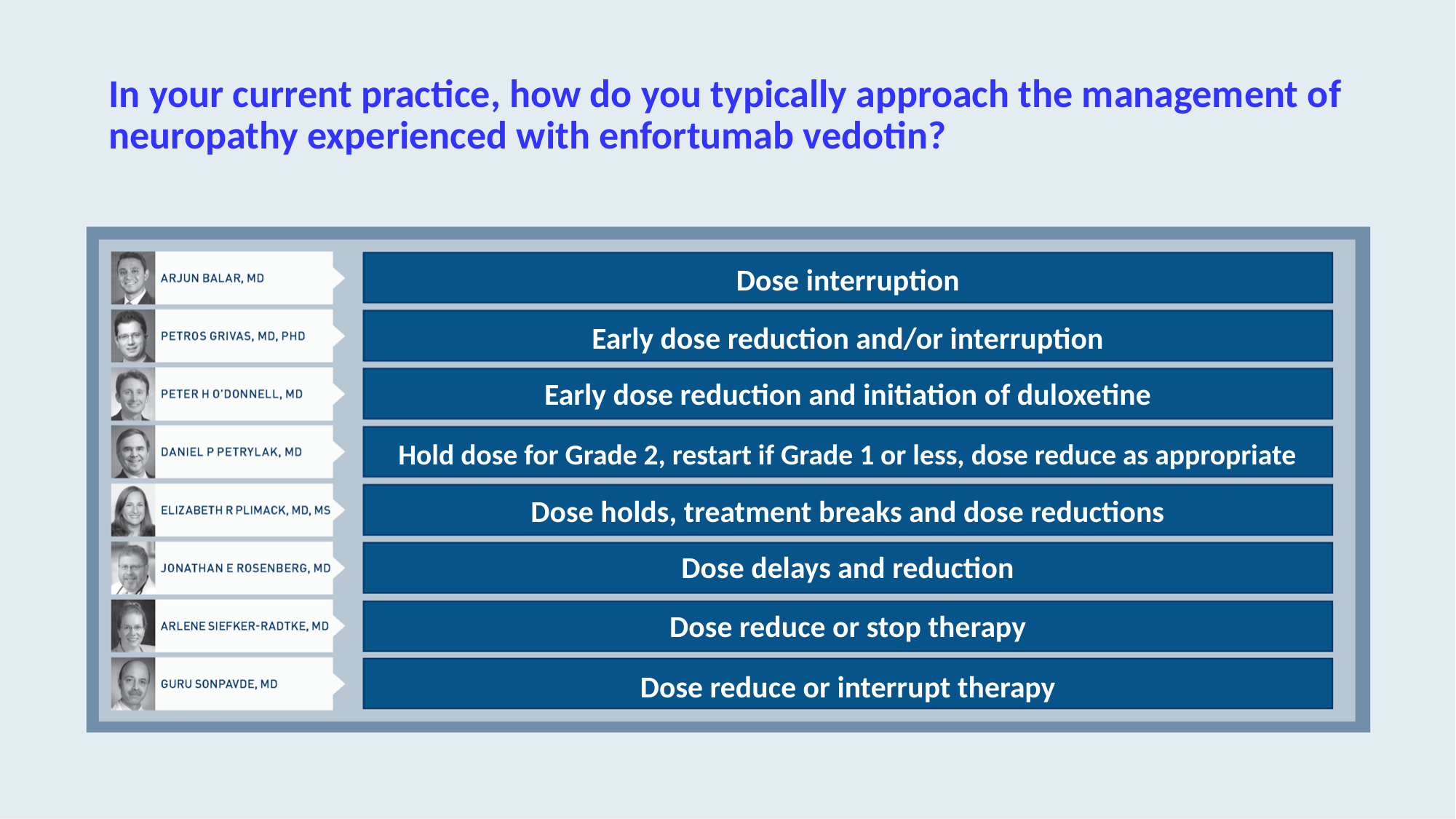

# In your current practice, how do you typically approach the management of neuropathy experienced with enfortumab vedotin?
Dose interruption
Early dose reduction and/or interruption
Early dose reduction and initiation of duloxetine
Hold dose for Grade 2, restart if Grade 1 or less, dose reduce as appropriate
Dose holds, treatment breaks and dose reductions
Dose delays and reduction
Dose reduce or stop therapy
Dose reduce or interrupt therapy